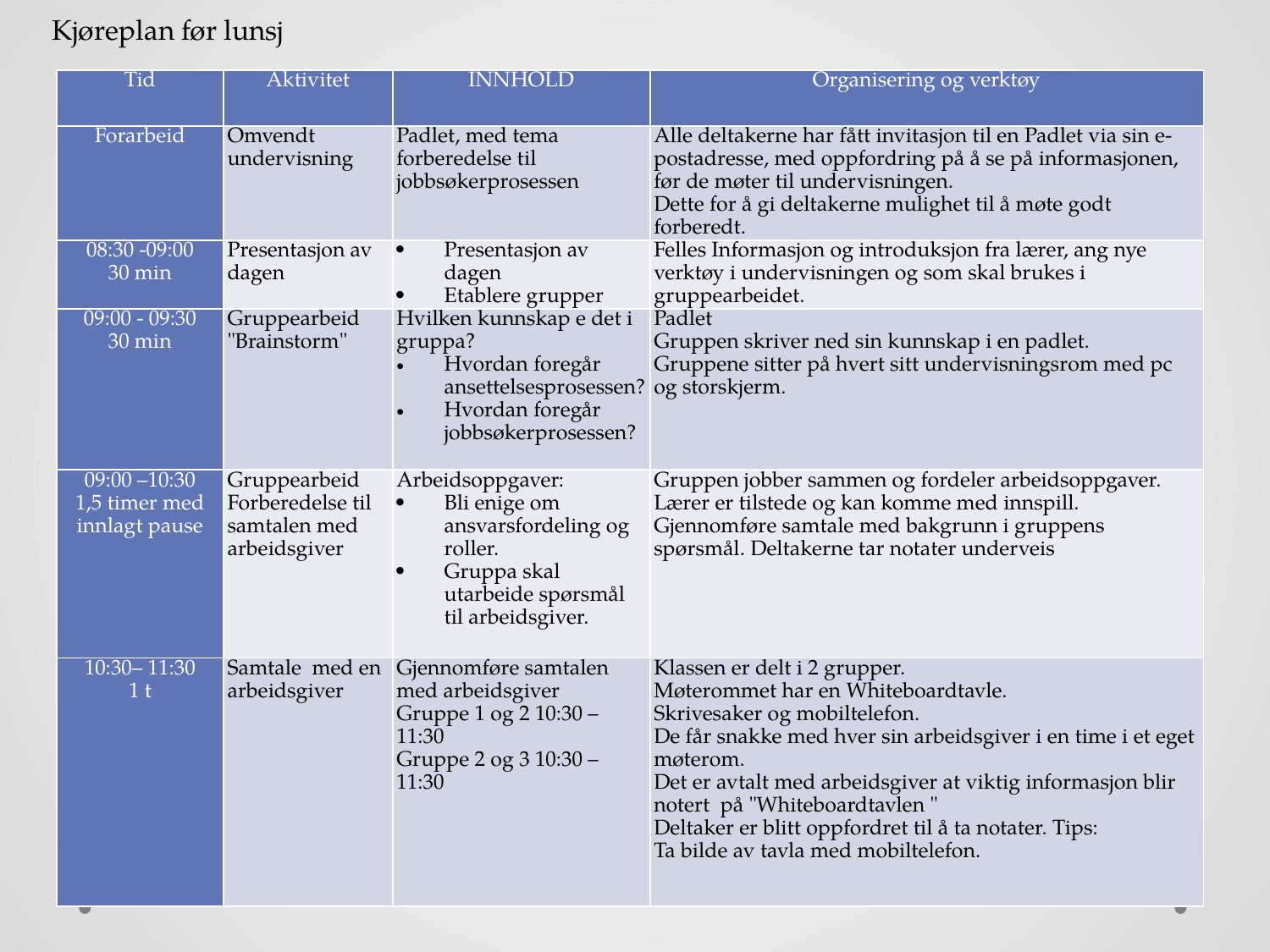

Kjøreplan før lunsj
| Tid | Aktivitet | INNHOLD | Organisering og verktøy |
| --- | --- | --- | --- |
| Forarbeid | Omvendt undervisning | Padlet, med tema forberedelse til jobbsøkerprosessen | Alle deltakerne har fått invitasjon til en Padlet via sin e-postadresse, med oppfordring på å se på informasjonen, før de møter til undervisningen. Dette for å gi deltakerne mulighet til å møte godt forberedt. |
| 08:30 -09:00 30 min | Presentasjon av dagen | Presentasjon av dagen Etablere grupper | Felles Informasjon og introduksjon fra lærer, ang nye verktøy i undervisningen og som skal brukes i gruppearbeidet. |
| 09:00 - 09:30 30 min | Gruppearbeid "Brainstorm" | Hvilken kunnskap e det i gruppa? Hvordan foregår ansettelsesprosessen? Hvordan foregår jobbsøkerprosessen? | Padlet Gruppen skriver ned sin kunnskap i en padlet. Gruppene sitter på hvert sitt undervisningsrom med pc og storskjerm. |
| 09:00 –10:30 1,5 timer med innlagt pause | Gruppearbeid Forberedelse til samtalen med arbeidsgiver | Arbeidsoppgaver: Bli enige om ansvarsfordeling og roller. Gruppa skal utarbeide spørsmål til arbeidsgiver. | Gruppen jobber sammen og fordeler arbeidsoppgaver. Lærer er tilstede og kan komme med innspill. Gjennomføre samtale med bakgrunn i gruppens spørsmål. Deltakerne tar notater underveis |
| 10:30– 11:30 1 t | Samtale med en arbeidsgiver | Gjennomføre samtalen med arbeidsgiver Gruppe 1 og 2 10:30 – 11:30 Gruppe 2 og 3 10:30 – 11:30 | Klassen er delt i 2 grupper. Møterommet har en Whiteboardtavle. Skrivesaker og mobiltelefon. De får snakke med hver sin arbeidsgiver i en time i et eget møterom. Det er avtalt med arbeidsgiver at viktig informasjon blir notert på "Whiteboardtavlen " Deltaker er blitt oppfordret til å ta notater. Tips: Ta bilde av tavla med mobiltelefon. |